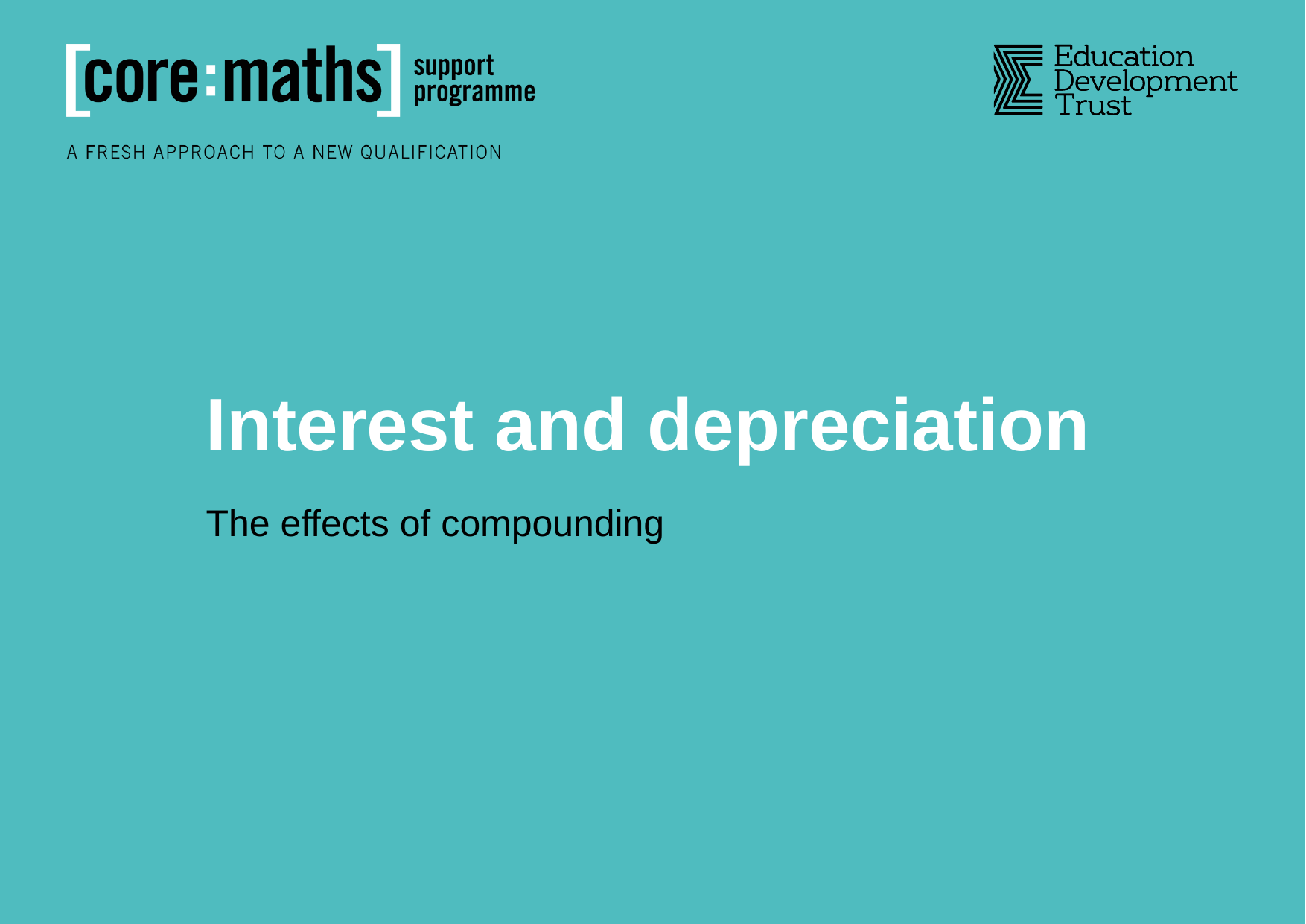

Interest and depreciation
# The effects of compounding